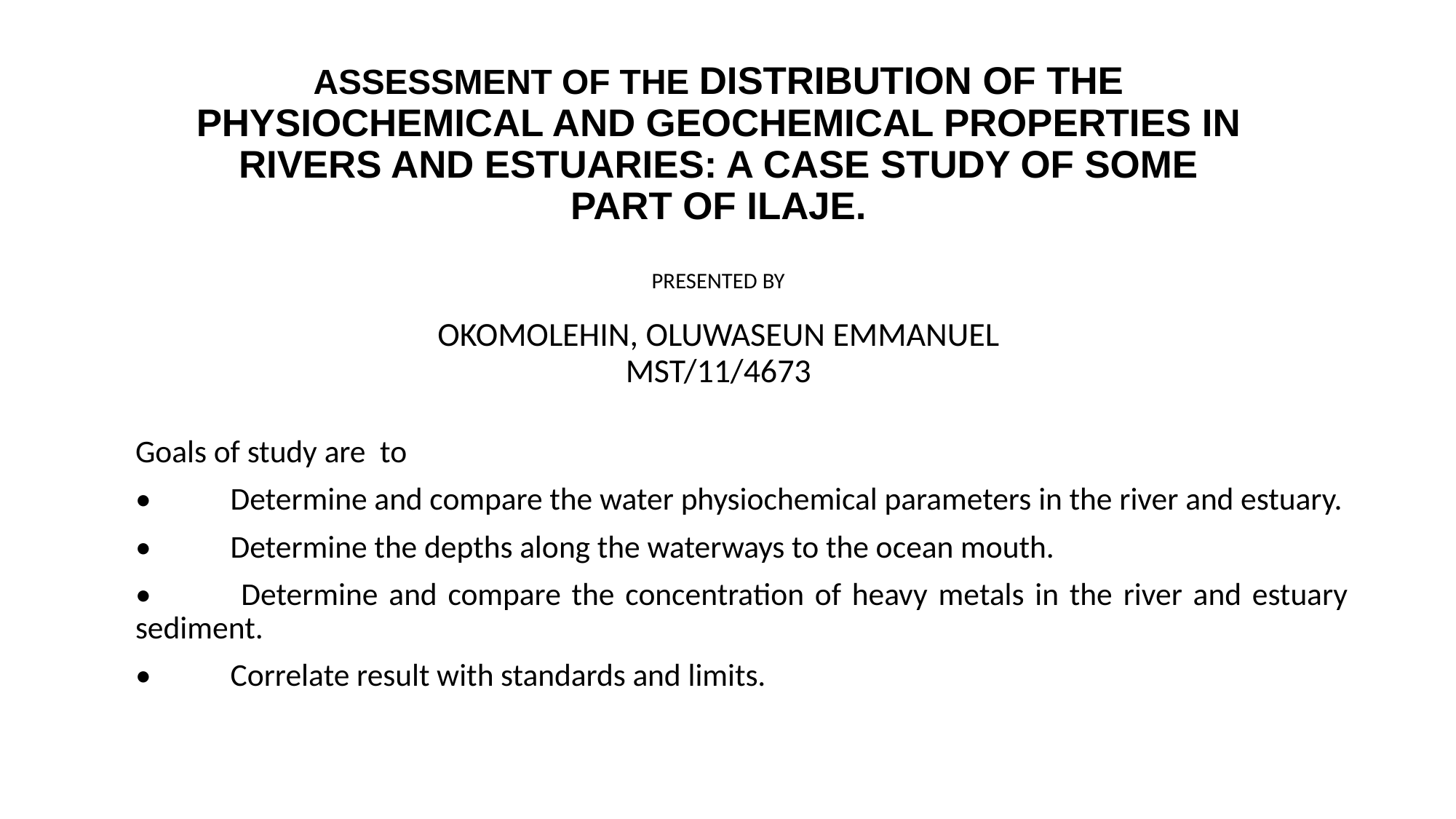

# ASSESSMENT OF THE DISTRIBUTION OF THE PHYSIOCHEMICAL AND GEOCHEMICAL PROPERTIES IN RIVERS AND ESTUARIES: A CASE STUDY OF SOME PART OF ILAJE. PRESENTED BY OKOMOLEHIN, OLUWASEUN EMMANUEL MST/11/4673
Goals of study are  to
•	Determine and compare the water physiochemical parameters in the river and estuary.
•	Determine the depths along the waterways to the ocean mouth.
•	 Determine and compare the concentration of heavy metals in the river and estuary sediment.
•	Correlate result with standards and limits.